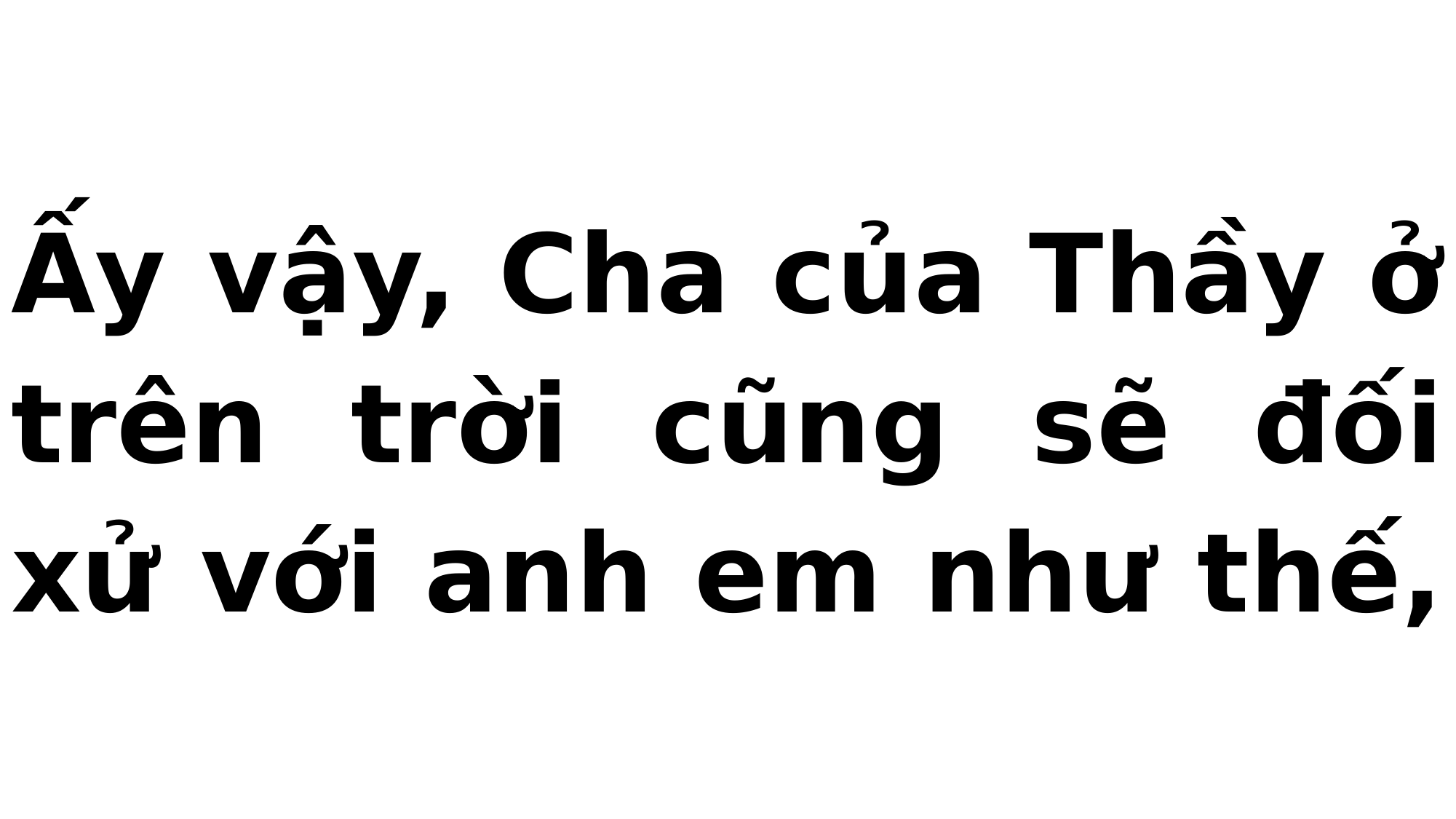

# Ấy vậy, Cha của Thầy ở trên trời cũng sẽ đối xử với anh em như thế,